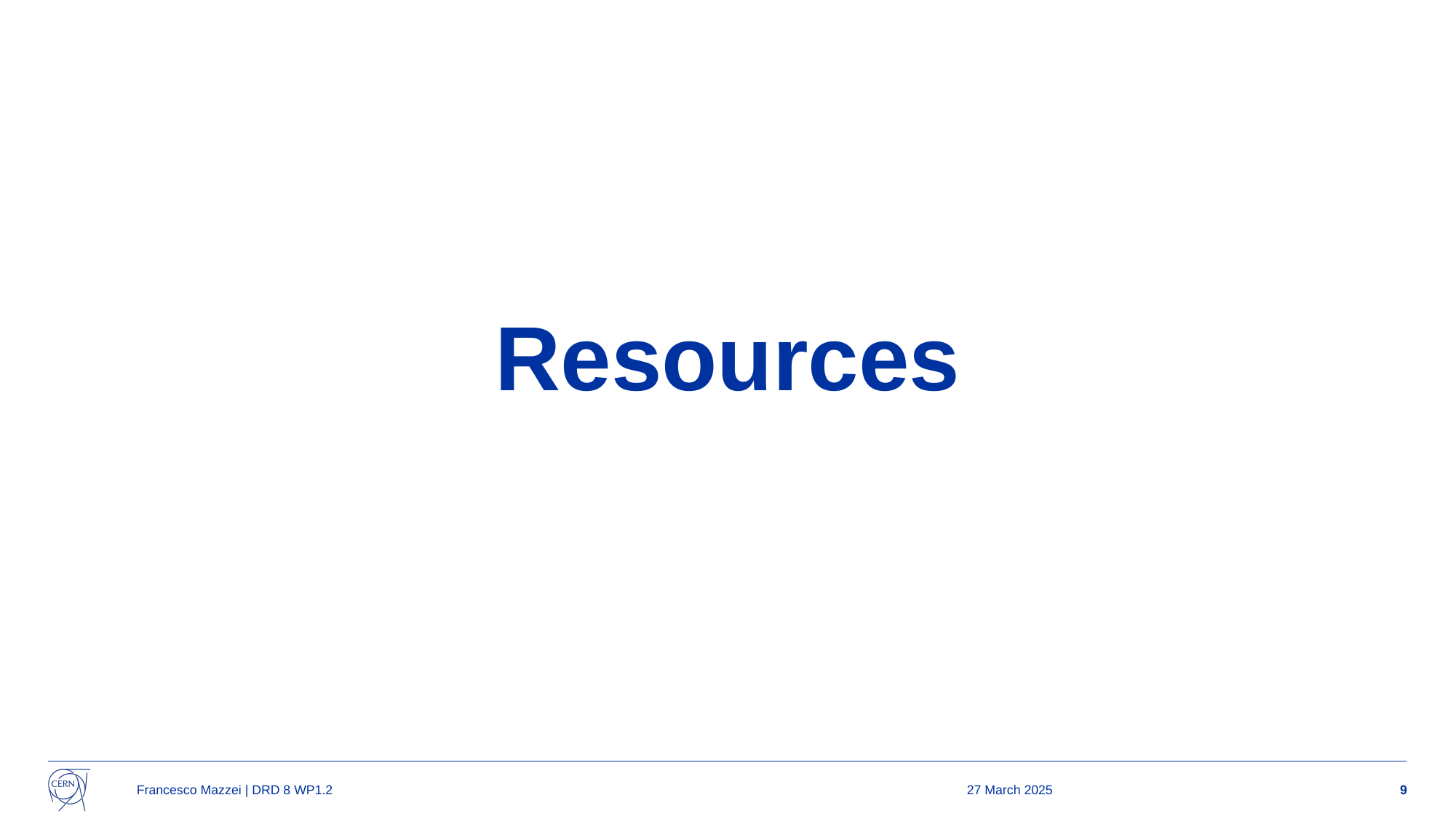

# Resources

Francesco Mazzei | DRD 8 WP1.2
27 March 2025
9